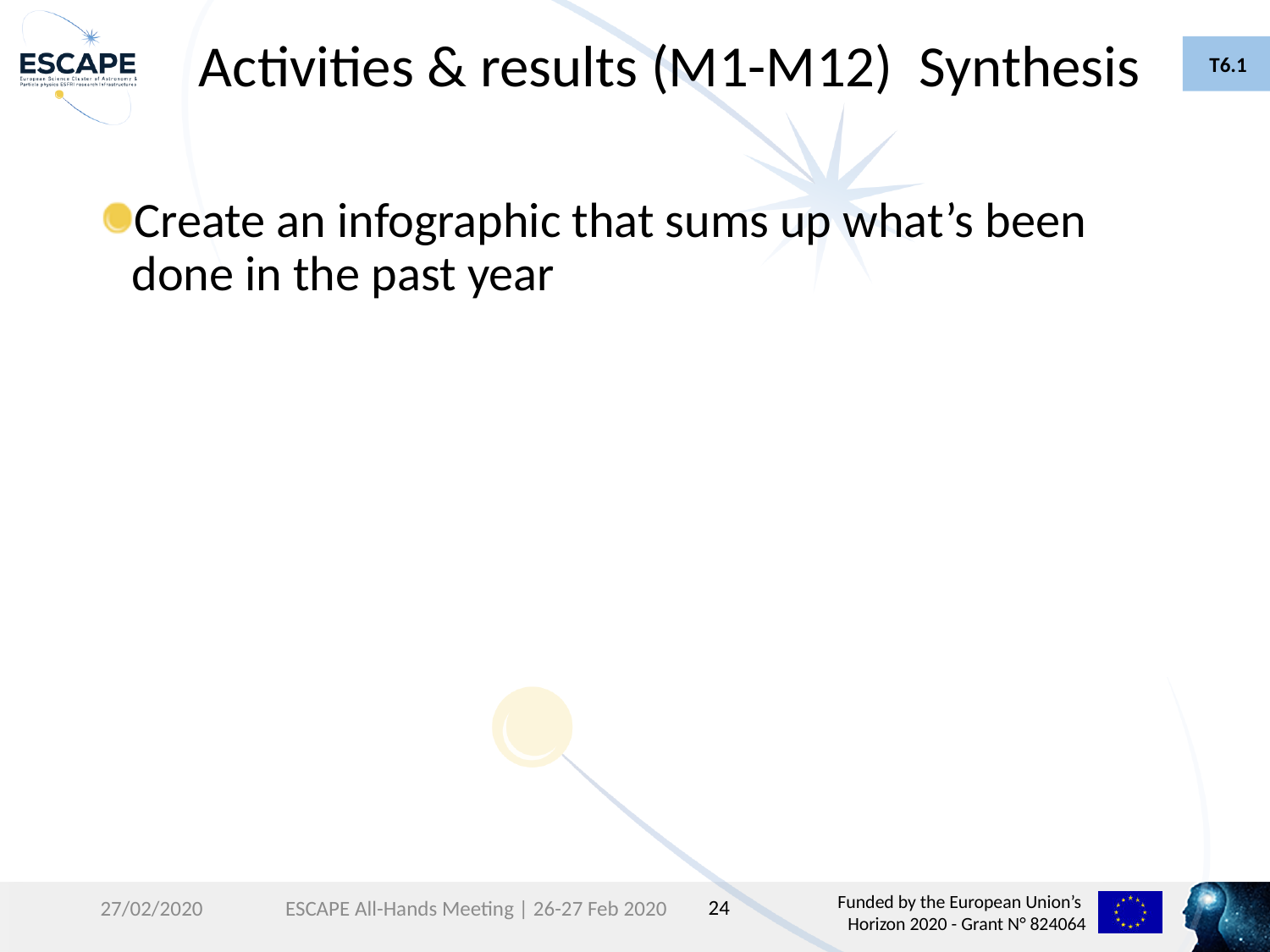

# Activities & results (M1-M12)  Synthesis
T6.1
Create an infographic that sums up what’s been done in the past year
24
27/02/2020
ESCAPE All-Hands Meeting | 26-27 Feb 2020